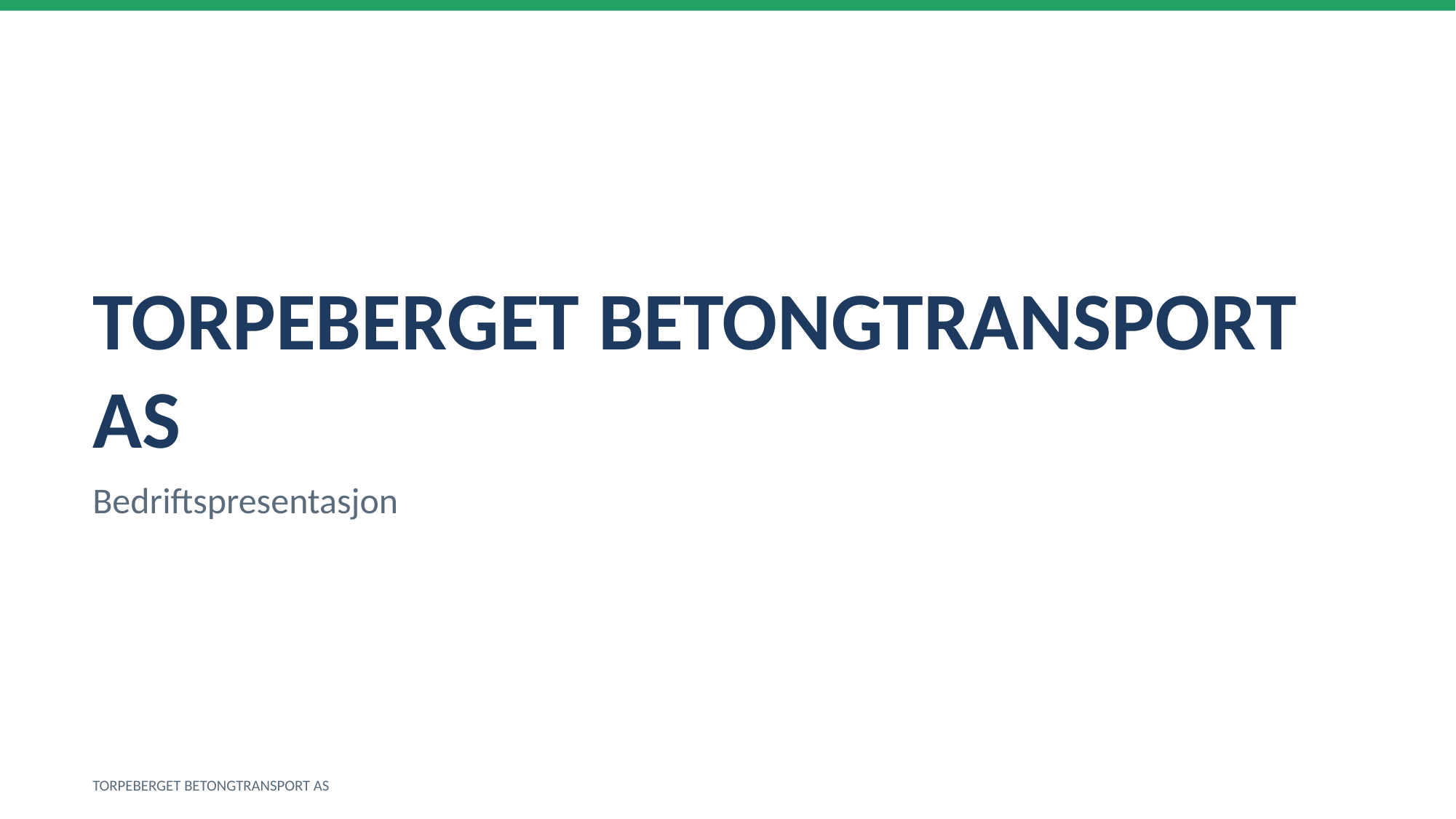

TORPEBERGET BETONGTRANSPORT AS
Bedriftspresentasjon
TORPEBERGET BETONGTRANSPORT AS